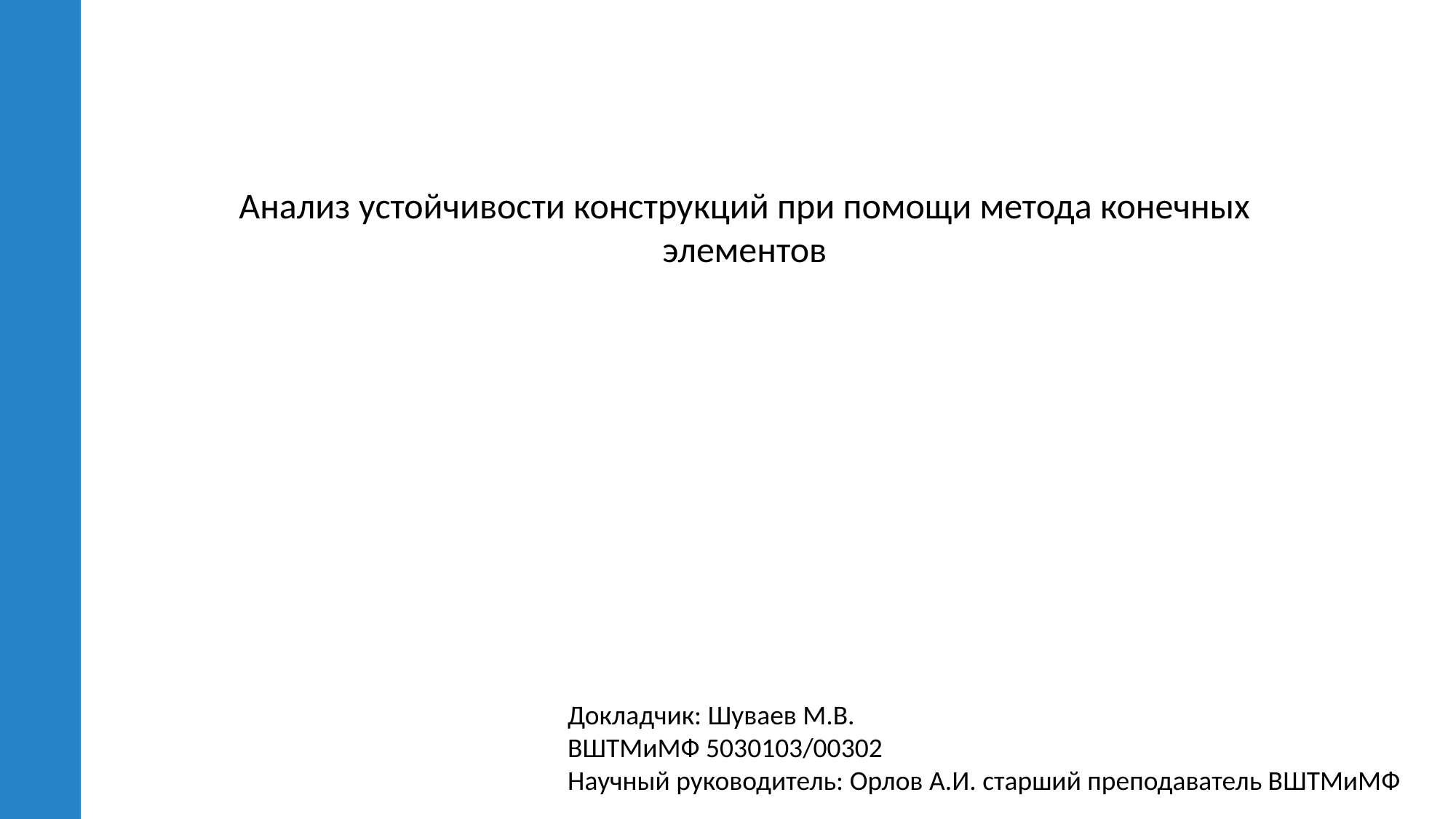

Анализ устойчивости конструкций при помощи метода конечных элементов
Докладчик: Шуваев М.В.
ВШТМиМФ 5030103/00302
Научный руководитель: Орлов А.И. старший преподаватель ВШТМиМФ